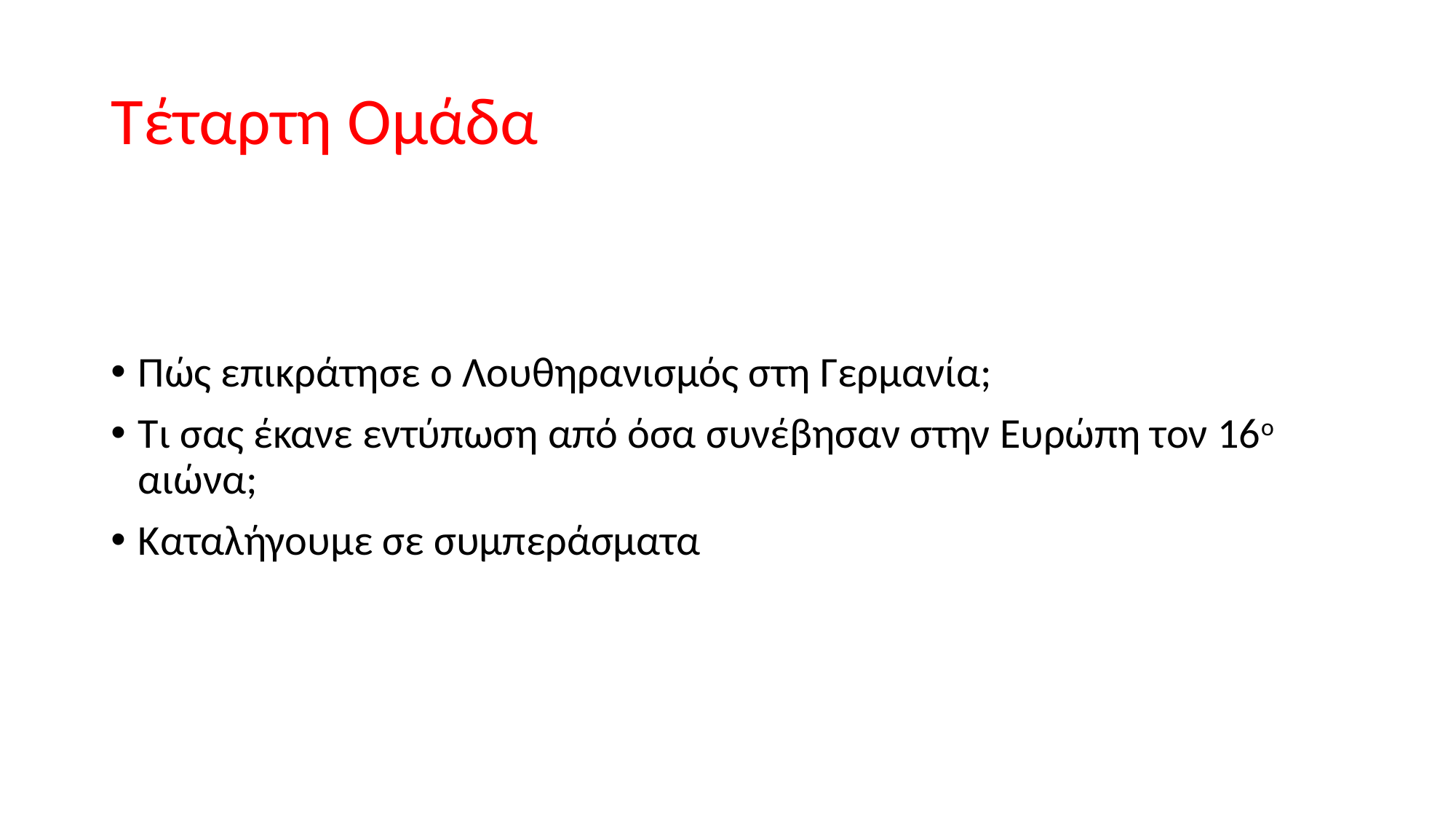

# Τέταρτη Ομάδα

Πώς επικράτησε ο Λουθηρανισμός στη Γερμανία;
Τι σας έκανε εντύπωση από όσα συνέβησαν στην Ευρώπη τον 16ο αιώνα;
Καταλήγουμε σε συμπεράσματα